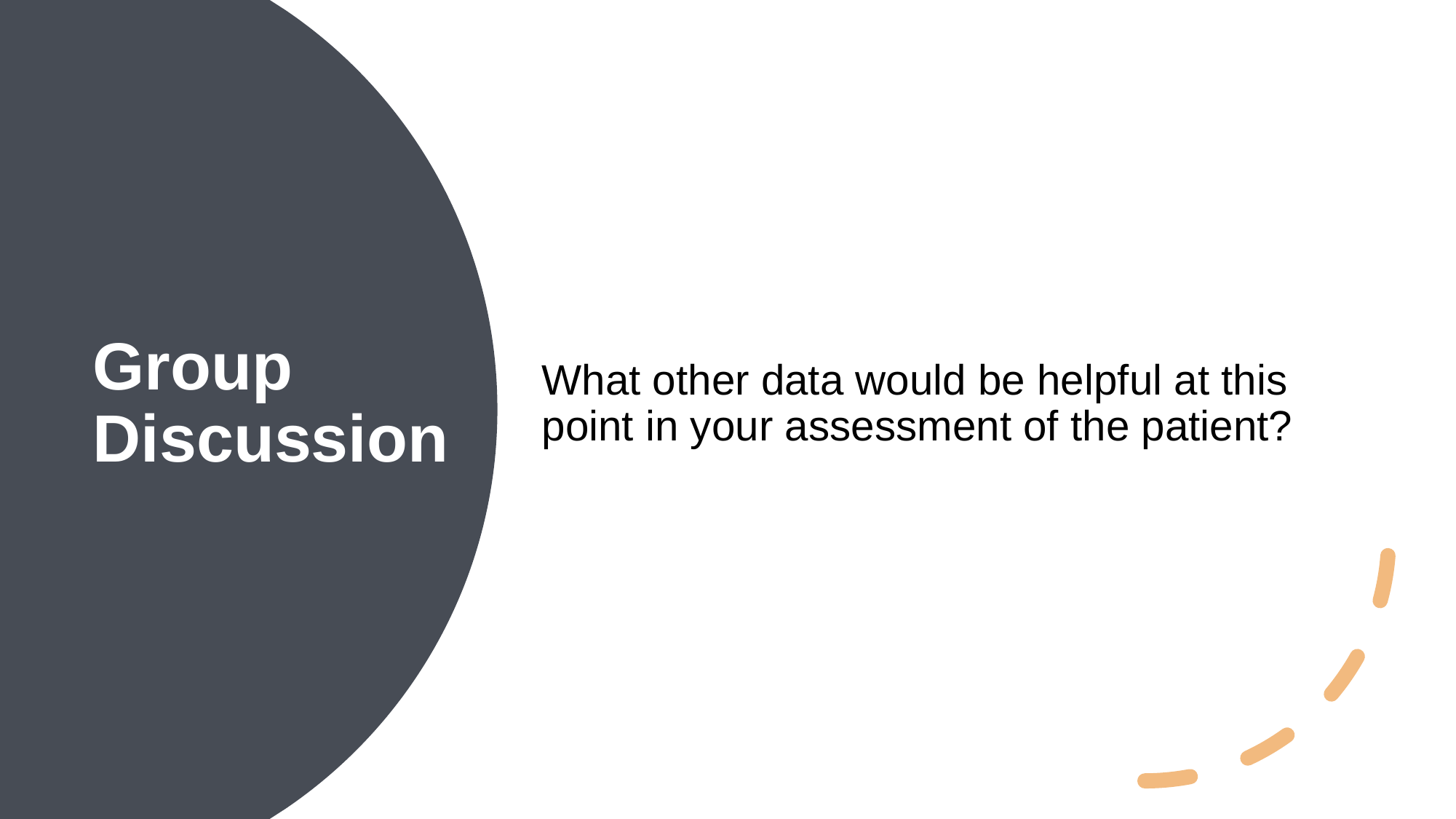

What other data would be helpful at this point in your assessment of the patient?
Group Discussion

3